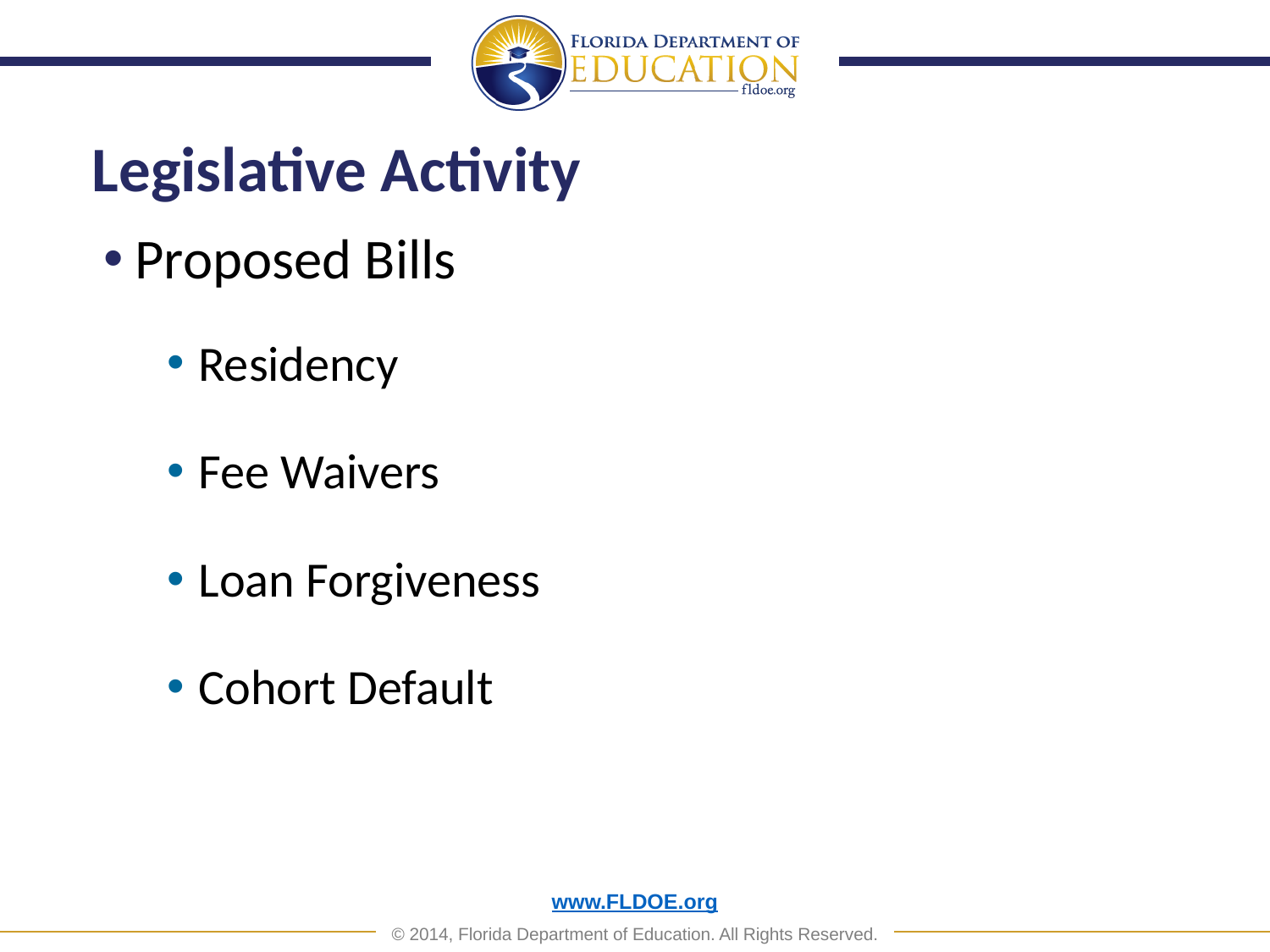

# Legislative Activity
Proposed Bills

Residency

Fee Waivers

Loan Forgiveness

Cohort Default